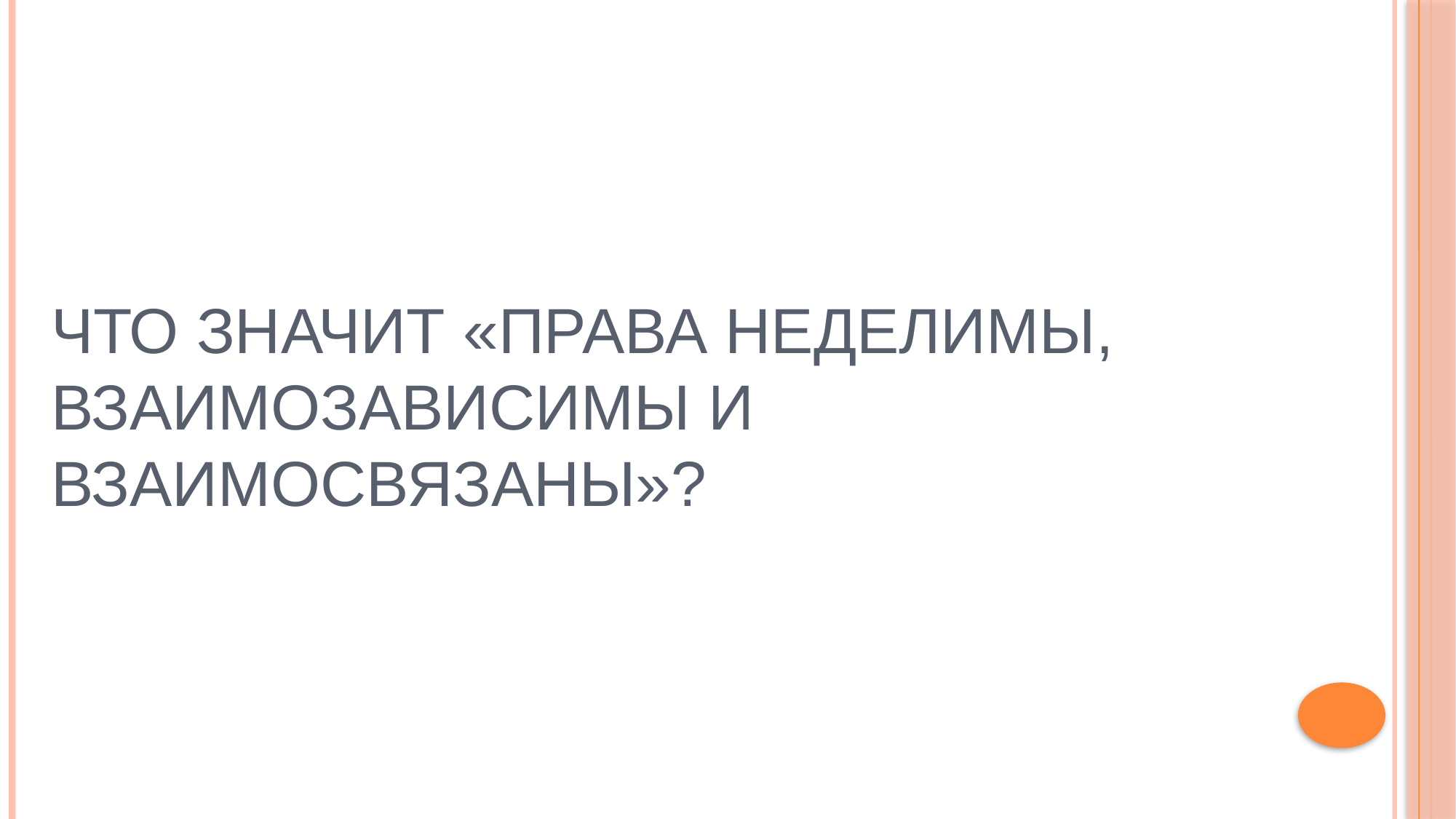

# Что значит «права неделимы, взаимозависимы и взаимосвязаны»?